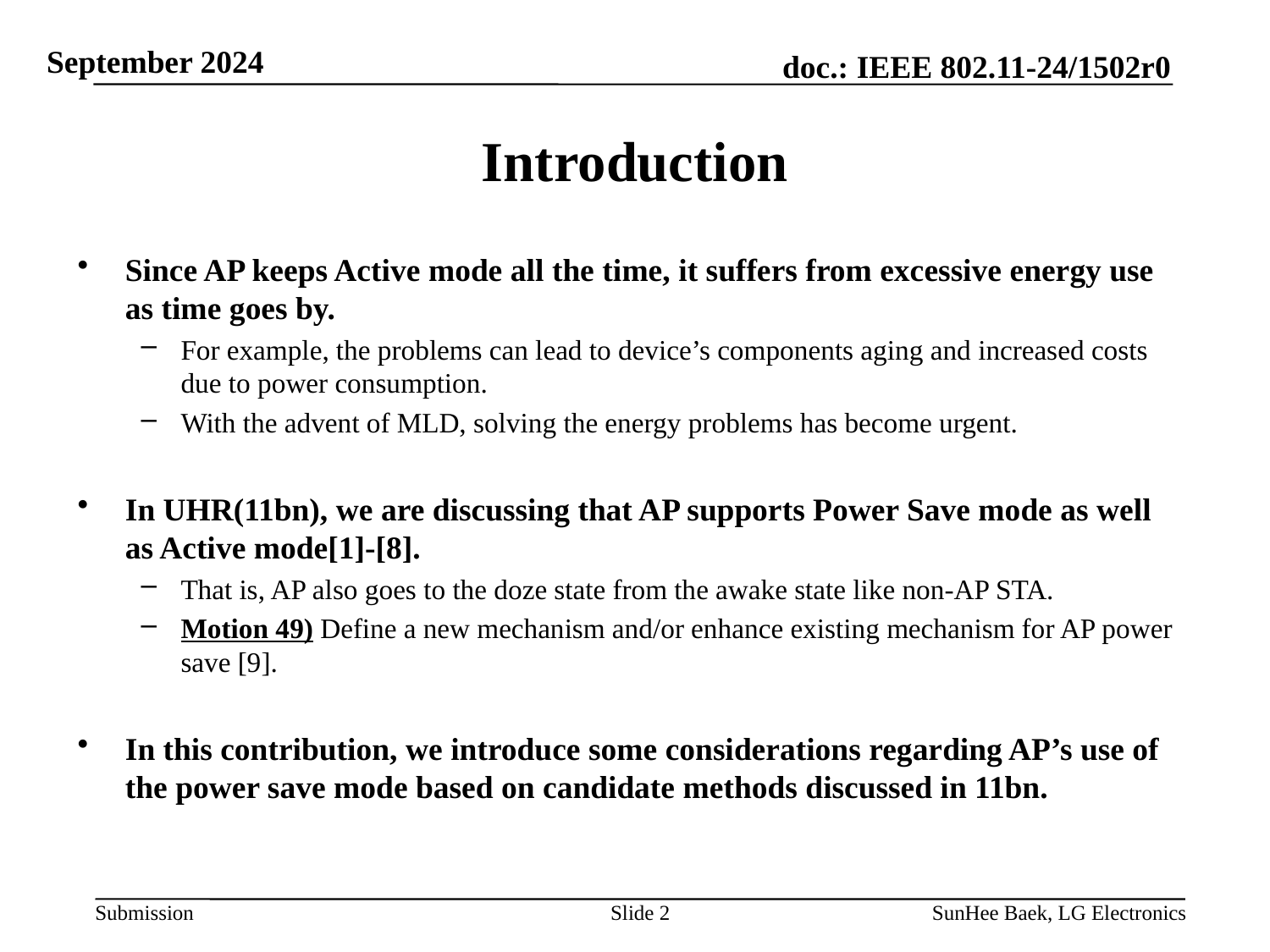

# Introduction
Since AP keeps Active mode all the time, it suffers from excessive energy use as time goes by.
For example, the problems can lead to device’s components aging and increased costs due to power consumption.
With the advent of MLD, solving the energy problems has become urgent.

In UHR(11bn), we are discussing that AP supports Power Save mode as well as Active mode[1]-[8].
That is, AP also goes to the doze state from the awake state like non-AP STA.
Motion 49) Define a new mechanism and/or enhance existing mechanism for AP power save [9].

In this contribution, we introduce some considerations regarding AP’s use of the power save mode based on candidate methods discussed in 11bn.
Slide 2
SunHee Baek, LG Electronics